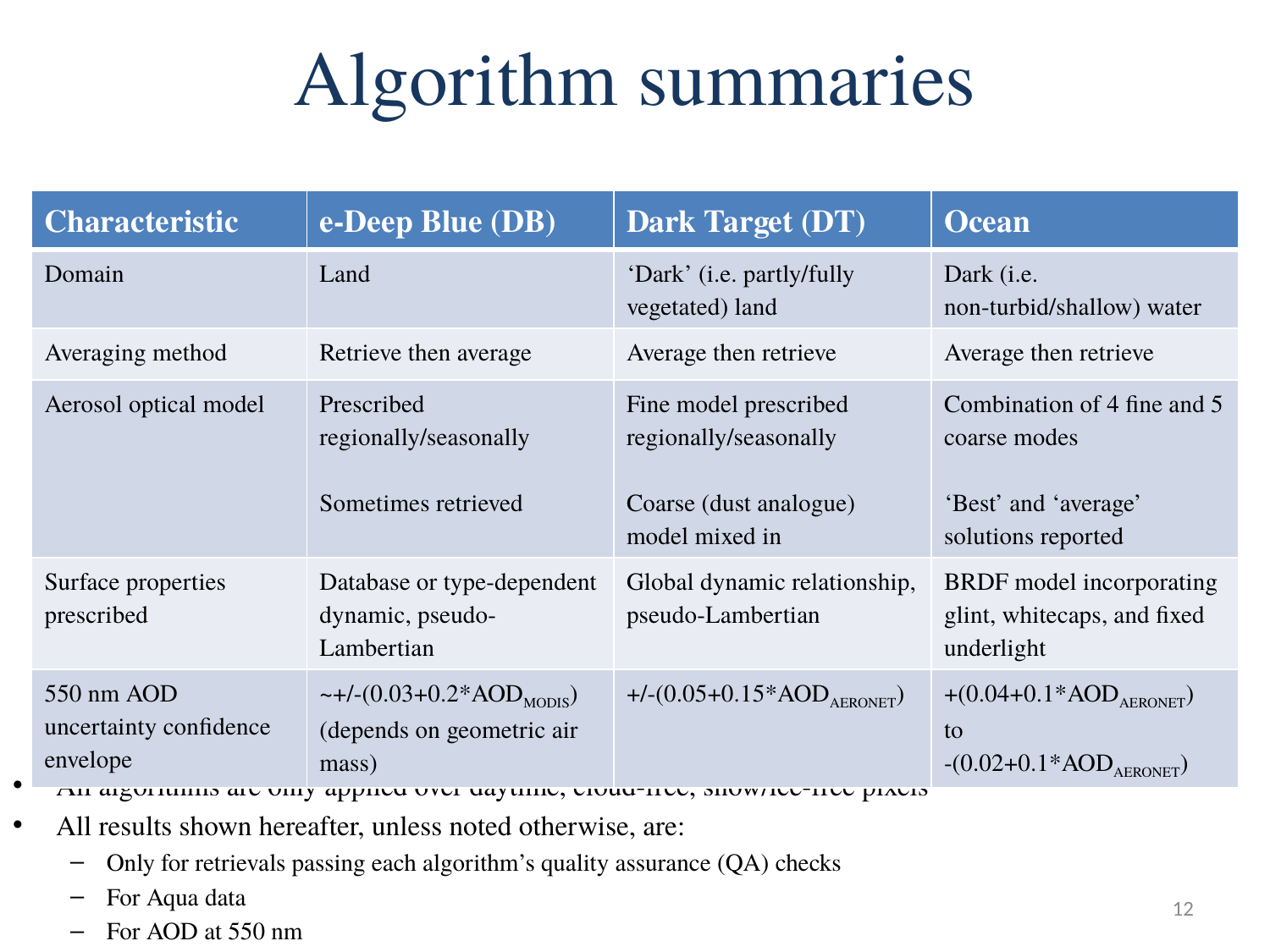

# Algorithm summaries
| Characteristic | e-Deep Blue (DB) | Dark Target (DT) | Ocean |
| --- | --- | --- | --- |
| Domain | Land | ‘Dark’ (i.e. partly/fully vegetated) land | Dark (i.e. non-turbid/shallow) water |
| Averaging method | Retrieve then average | Average then retrieve | Average then retrieve |
| Aerosol optical model | Prescribed regionally/seasonally Sometimes retrieved | Fine model prescribed regionally/seasonally Coarse (dust analogue) model mixed in | Combination of 4 fine and 5 coarse modes ‘Best’ and ‘average’ solutions reported |
| Surface properties prescribed | Database or type-dependent dynamic, pseudo-Lambertian | Global dynamic relationship, pseudo-Lambertian | BRDF model incorporating glint, whitecaps, and fixed underlight |
| 550 nm AOD uncertainty confidence envelope | ~+/-(0.03+0.2\*AODMODIS) (depends on geometric air mass) | +/-(0.05+0.15\*AODAERONET) | +(0.04+0.1\*AODAERONET) to -(0.02+0.1\*AODAERONET) |
All algorithms are only applied over daytime, cloud-free, snow/ice-free pixels
All results shown hereafter, unless noted otherwise, are:
Only for retrievals passing each algorithm’s quality assurance (QA) checks
For Aqua data
For AOD at 550 nm
12